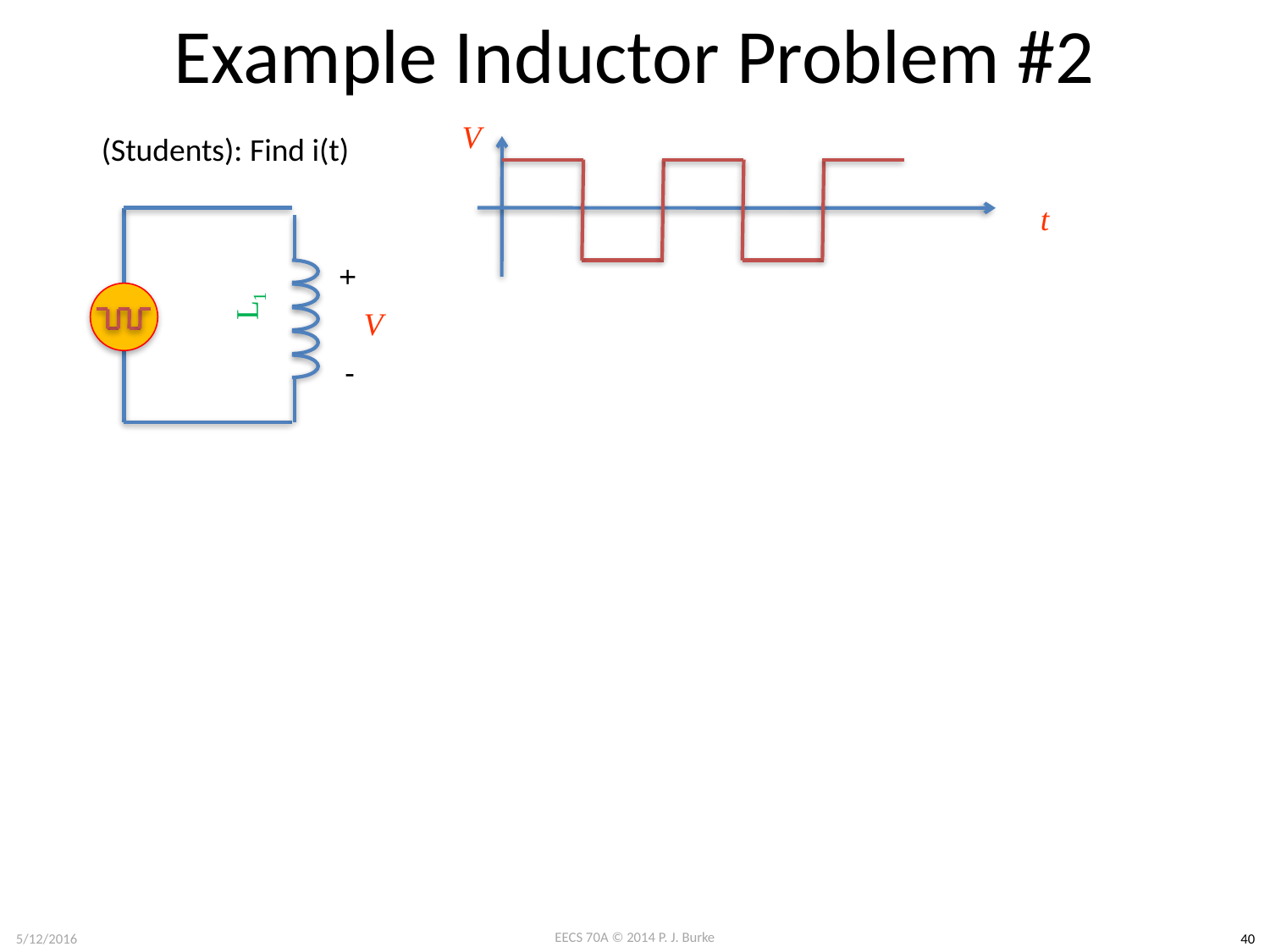

# Example Inductor Problem #2
V
(Students): Find i(t)
t

+
L1
V
-